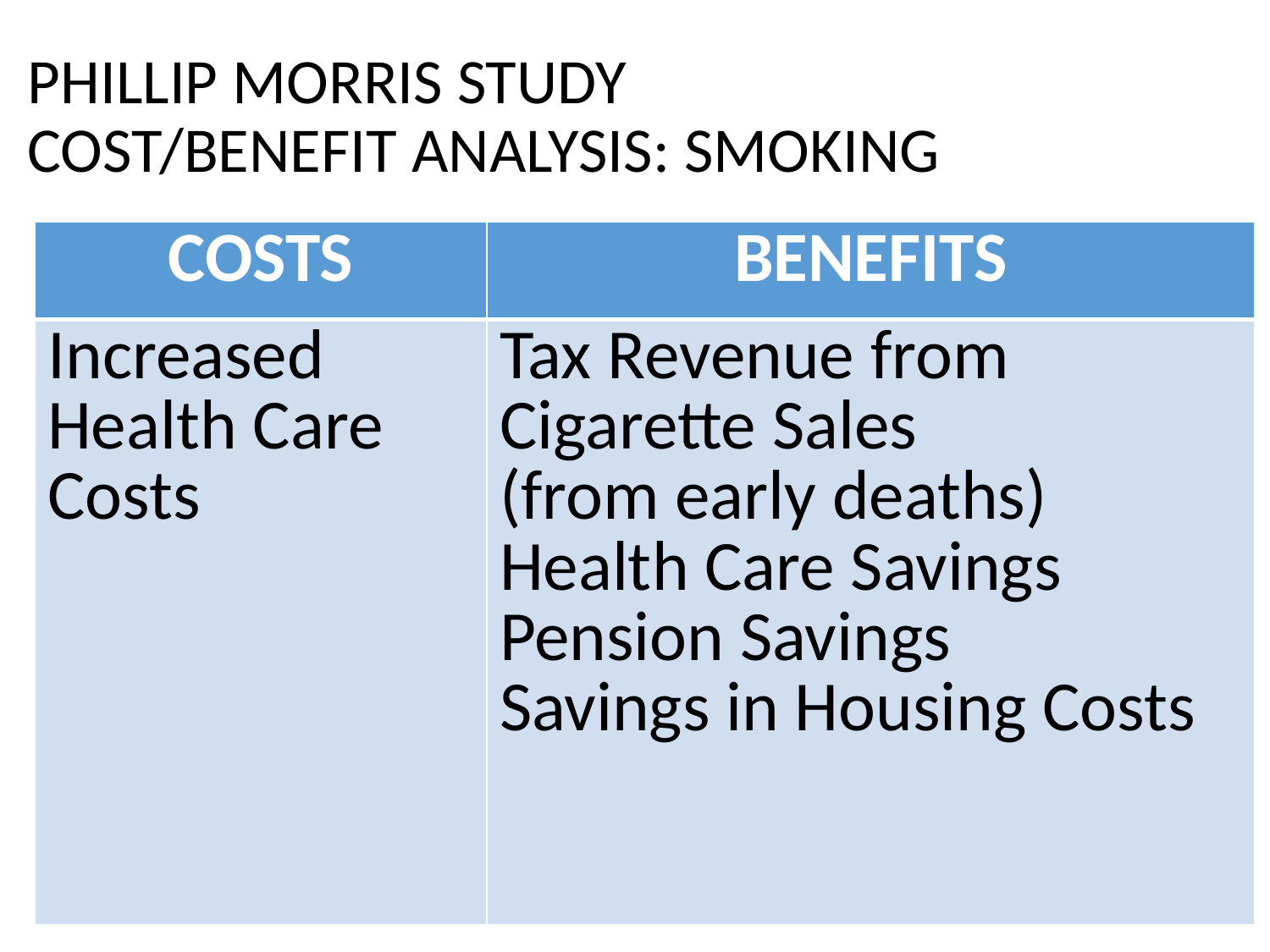

# PHILLIP MORRIS STUDY COST/BENEFIT ANALYSIS: SMOKING
| COSTS | BENEFITS |
| --- | --- |
| Increased Health Care Costs | Tax Revenue from Cigarette Sales (from early deaths) Health Care Savings Pension Savings Savings in Housing Costs |